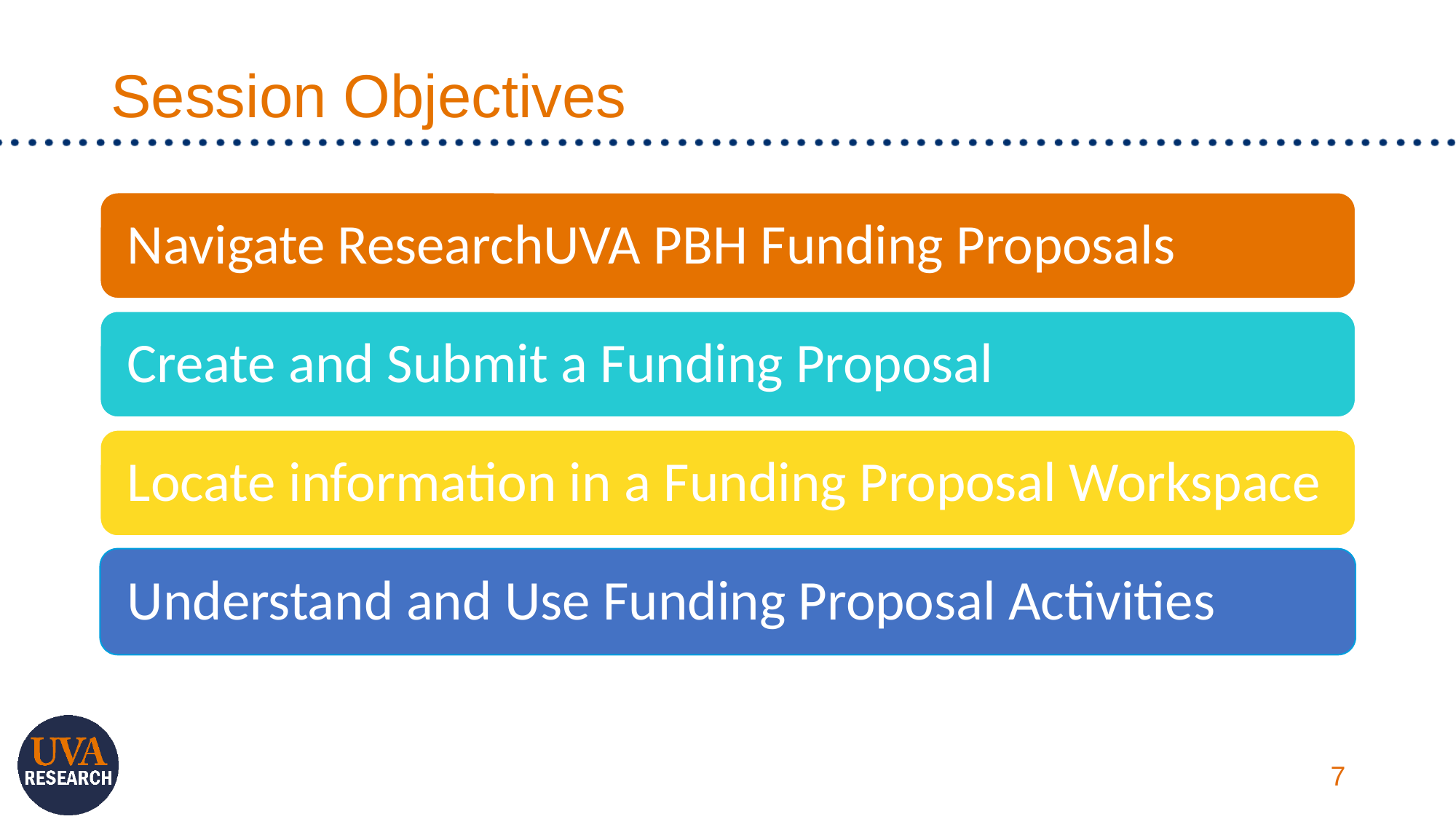

# Session Objectives
Navigate ResearchUVA PBH Funding Proposals
Create and Submit a Funding Proposal
Locate information in a Funding Proposal Workspace
Understand and Use Funding Proposal Activities